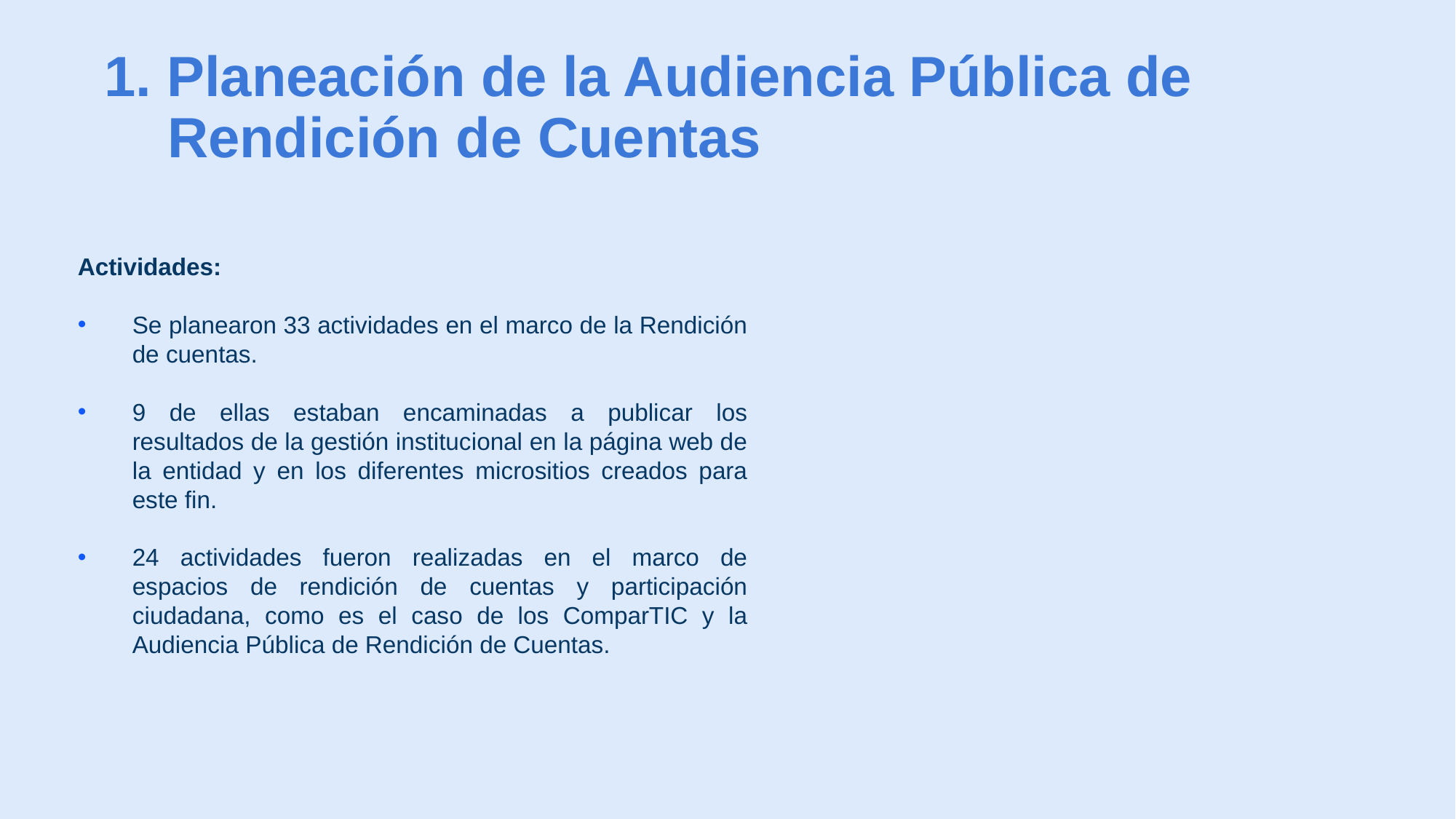

# 1. Planeación de la Audiencia Pública de Rendición de Cuentas
Actividades:

Se planearon 33 actividades en el marco de la Rendición de cuentas.

9 de ellas estaban encaminadas a publicar los resultados de la gestión institucional en la página web de la entidad y en los diferentes micrositios creados para este fin.

24 actividades fueron realizadas en el marco de espacios de rendición de cuentas y participación ciudadana, como es el caso de los ComparTIC y la Audiencia Pública de Rendición de Cuentas.